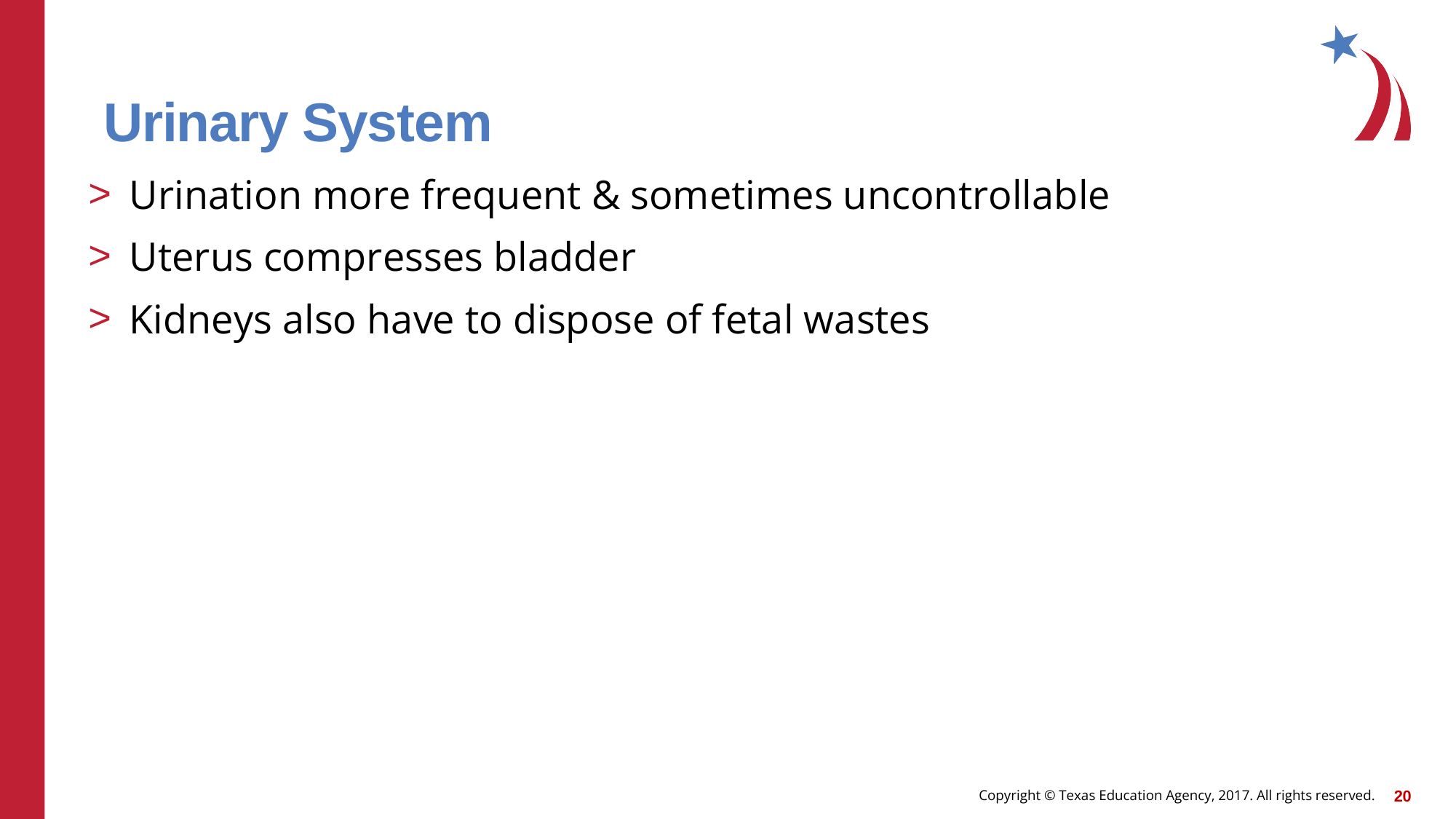

# Urinary System
Urination more frequent & sometimes uncontrollable
Uterus compresses bladder
Kidneys also have to dispose of fetal wastes